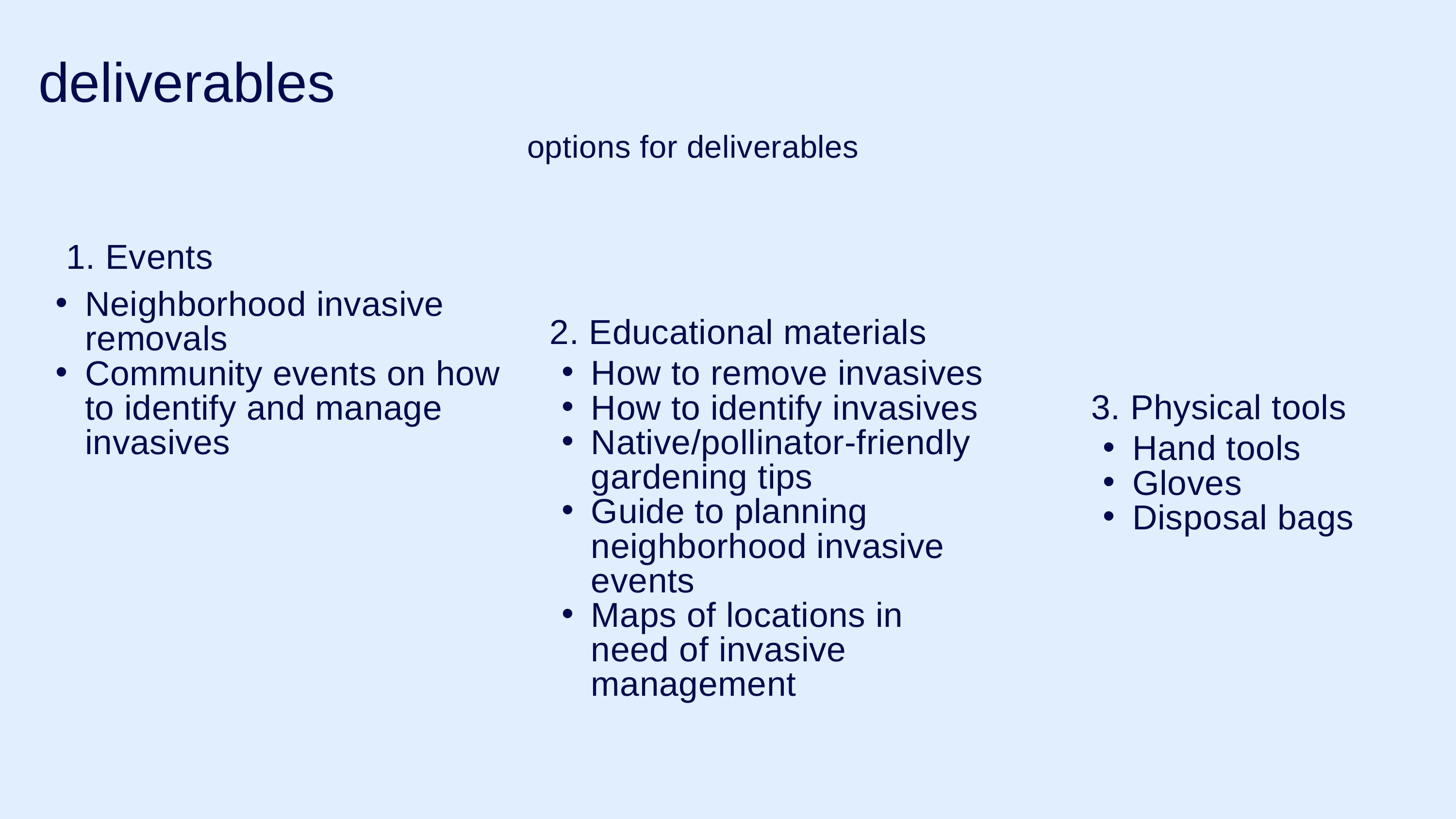

deliverables
options for deliverables
1. Events

Neighborhood invasive removals
Community events on how to identify and manage invasives
2. Educational materials
How to remove invasives
How to identify invasives
Native/pollinator-friendly gardening tips
Guide to planning neighborhood invasive events
Maps of locations in need of invasive management
3. Physical tools
Hand tools
Gloves
Disposal bags